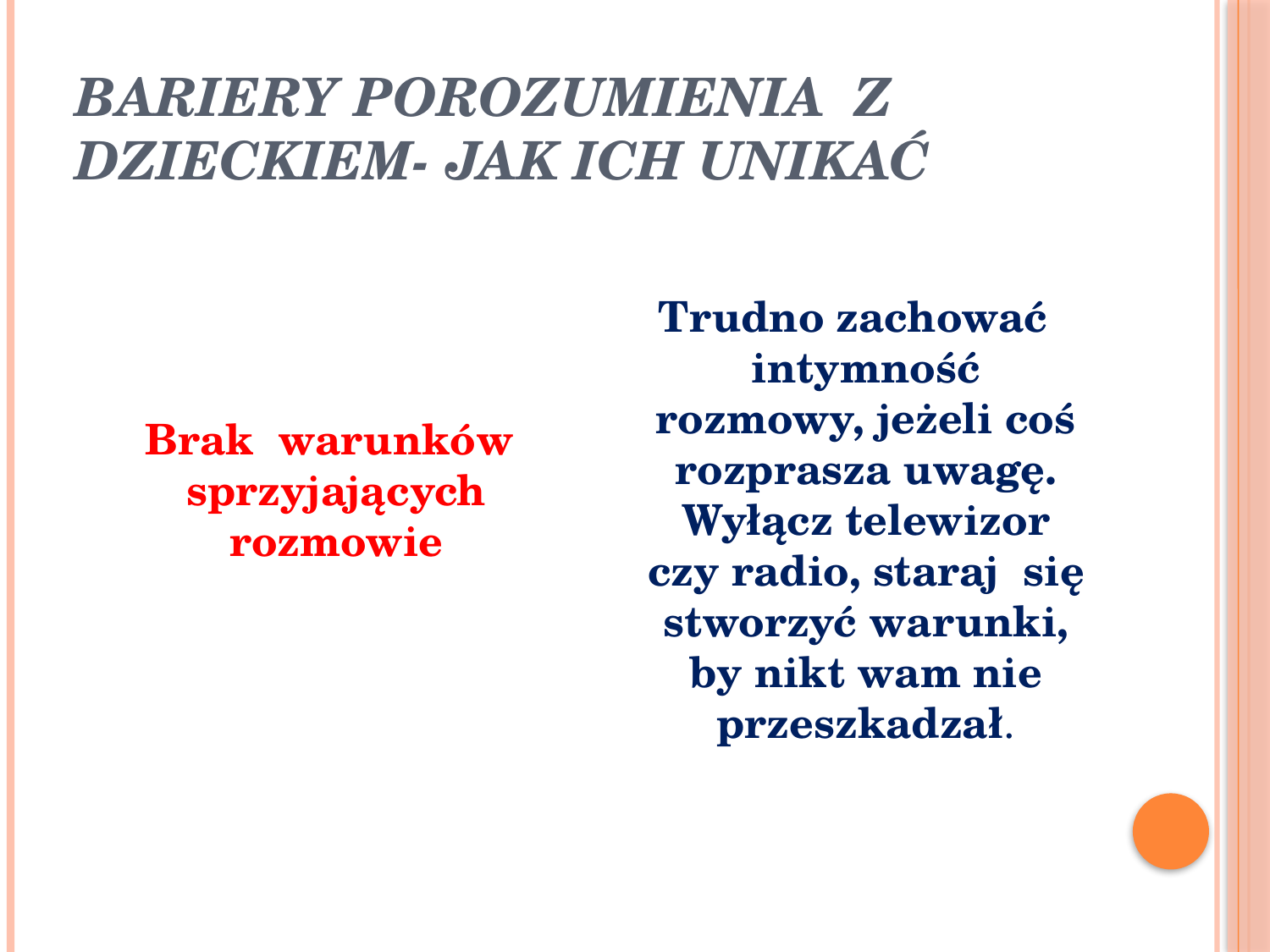

# Bariery porozumienia  z dzieckiem- jak ich unikać

  Brak  warunków sprzyjających rozmowie

 Trudno zachować intymność rozmowy, jeżeli coś rozprasza uwagę. Wyłącz telewizor czy radio, staraj  się stworzyć warunki, by nikt wam nie przeszkadzał.